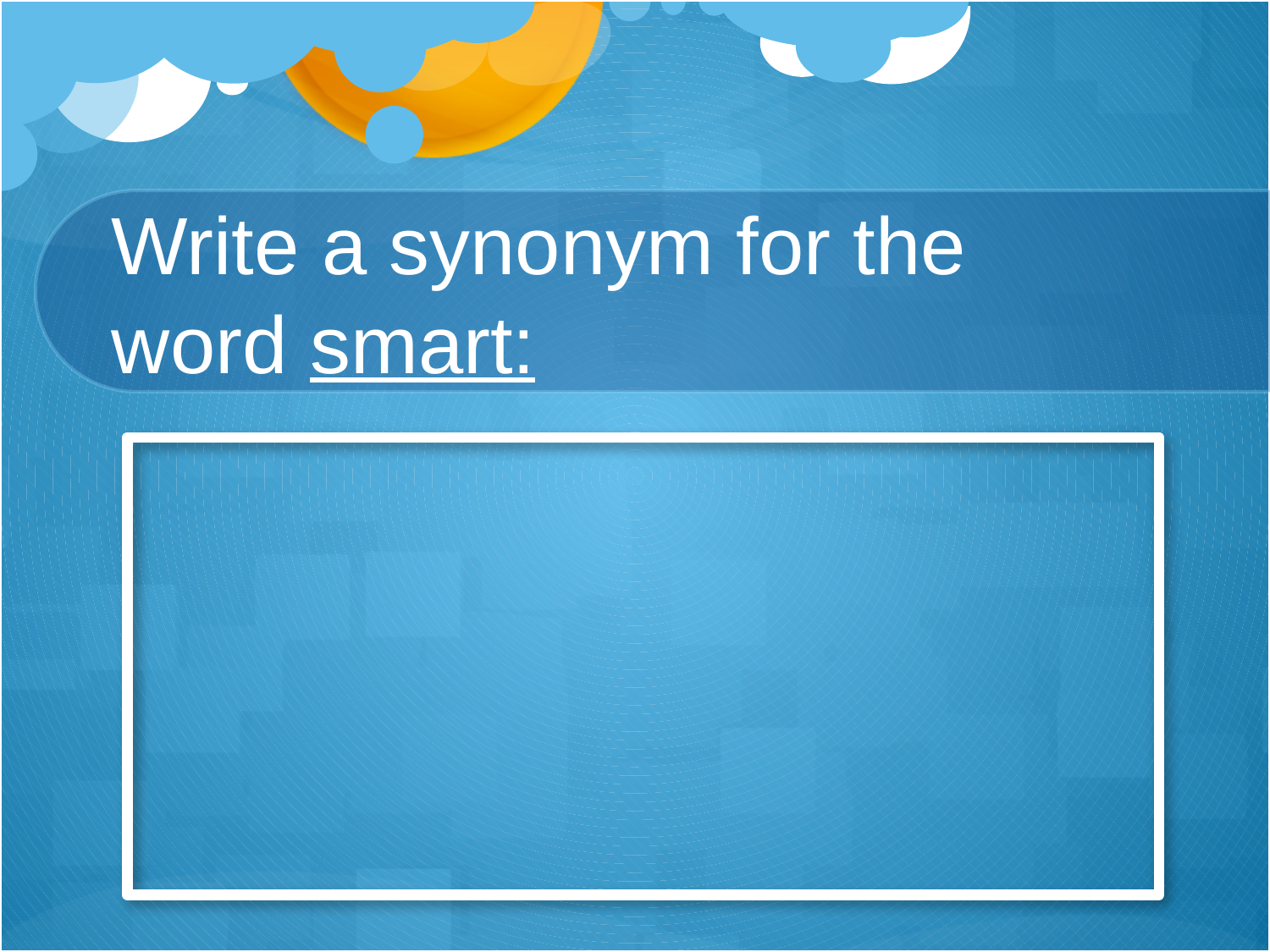

# Write a synonym for the word smart: